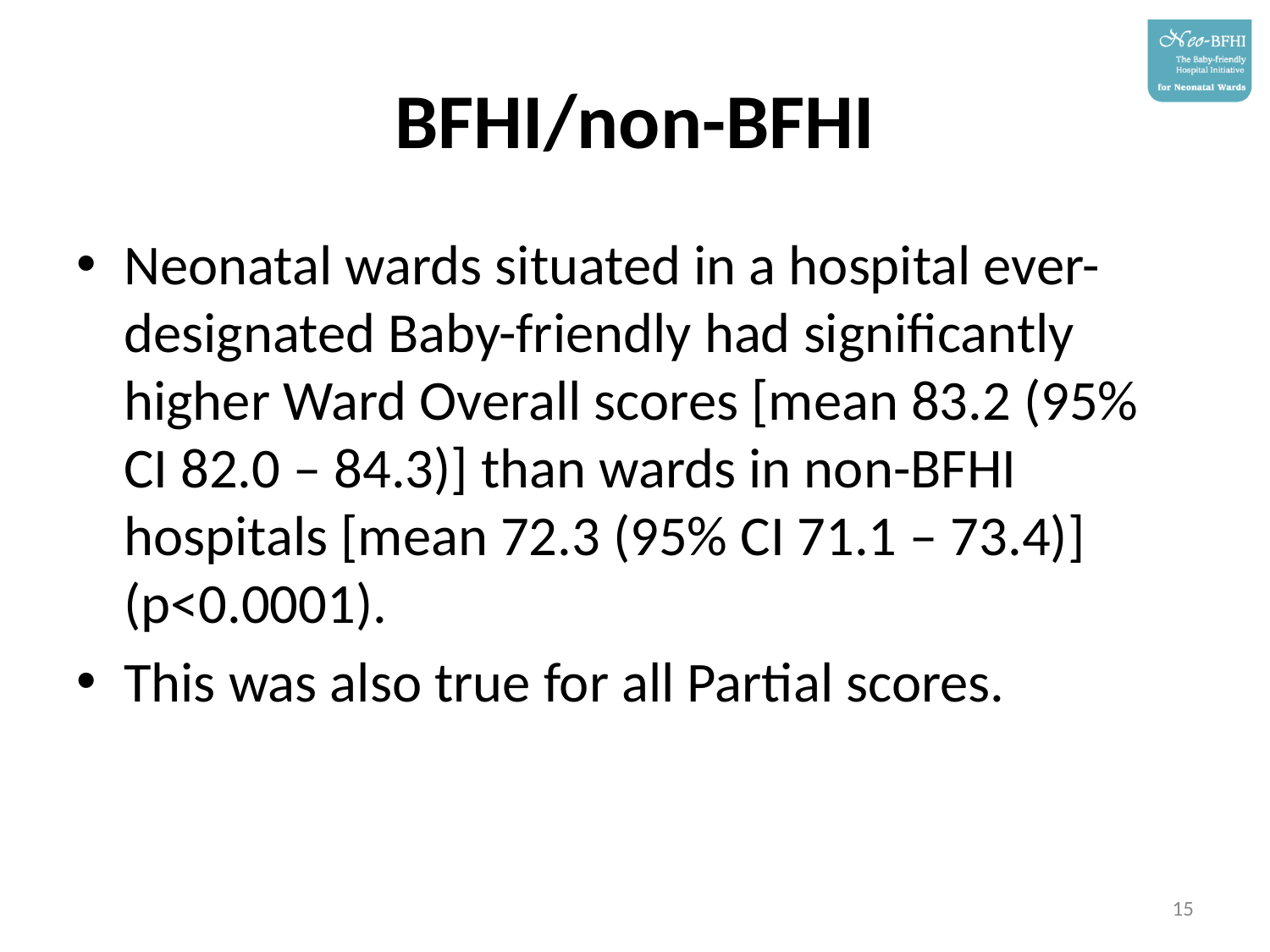

# BFHI/non-BFHI
Neonatal wards situated in a hospital ever-designated Baby-friendly had significantly higher Ward Overall scores [mean 83.2 (95% CI 82.0 – 84.3)] than wards in non-BFHI hospitals [mean 72.3 (95% CI 71.1 – 73.4)] (p<0.0001).
This was also true for all Partial scores.
15